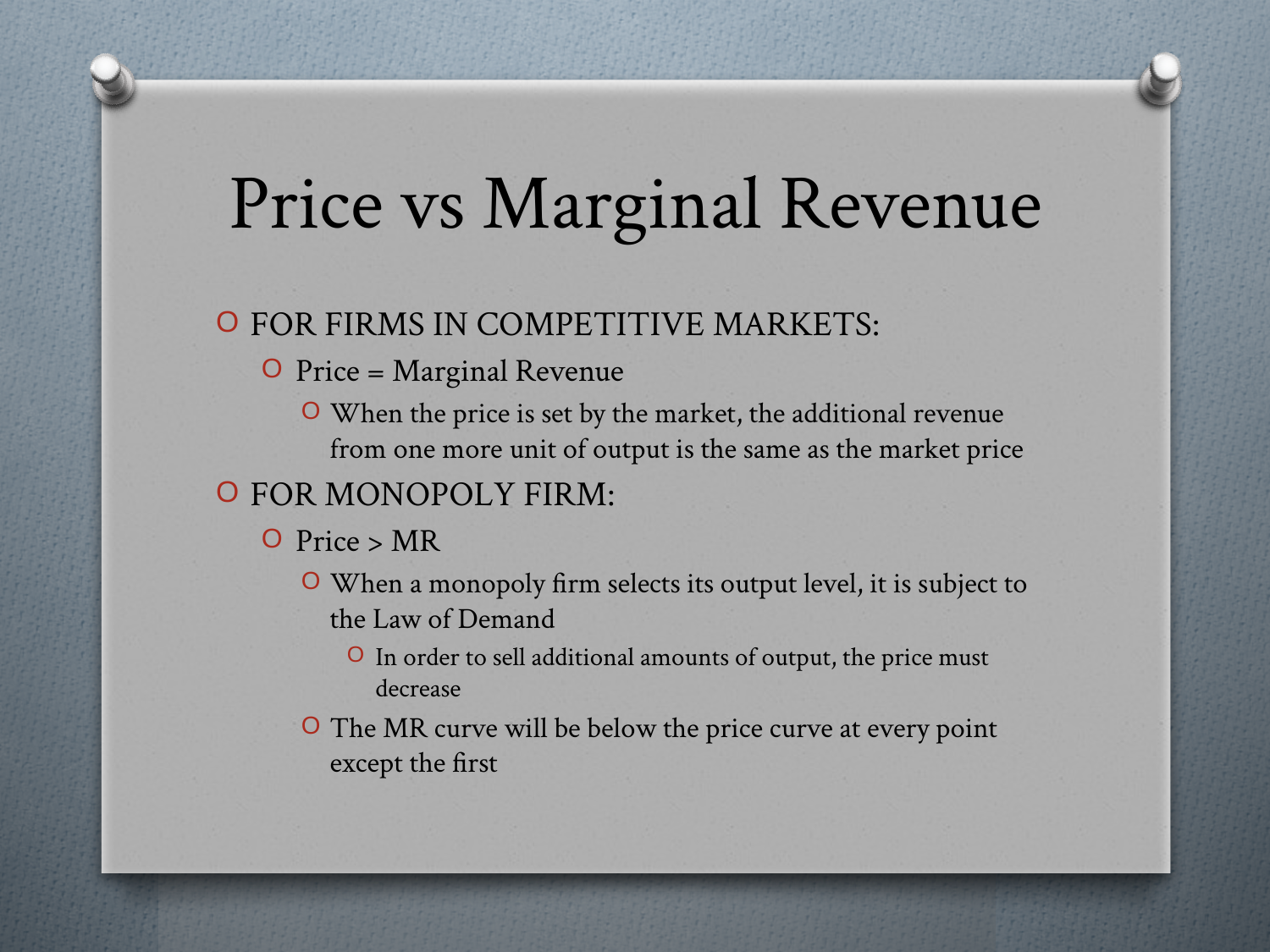

# Price vs Marginal Revenue
FOR FIRMS IN COMPETITIVE MARKETS:
Price = Marginal Revenue
When the price is set by the market, the additional revenue from one more unit of output is the same as the market price
FOR MONOPOLY FIRM:
Price > MR
When a monopoly firm selects its output level, it is subject to the Law of Demand
In order to sell additional amounts of output, the price must decrease
The MR curve will be below the price curve at every point except the first